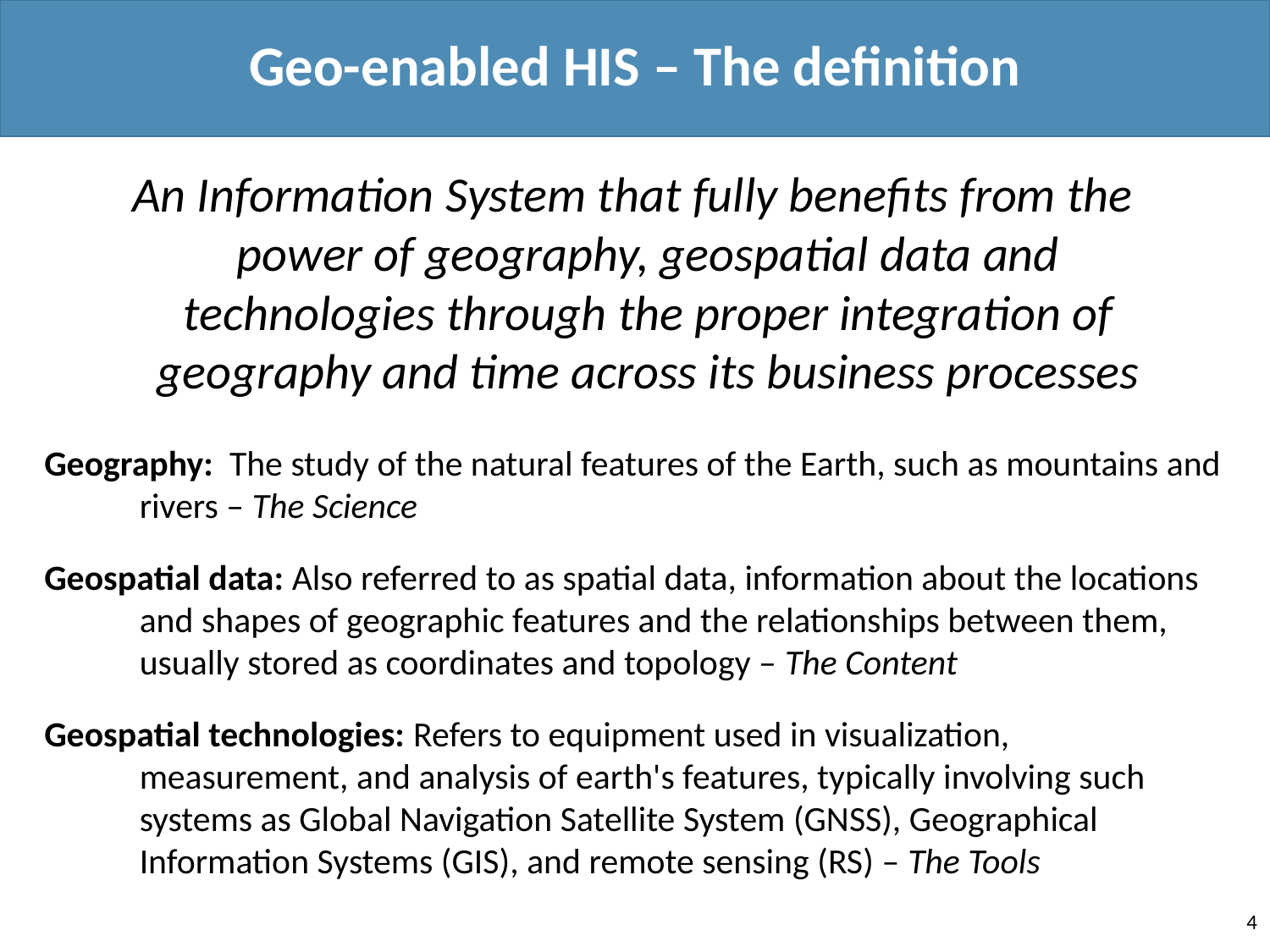

Geo-enabled HIS – The definition
An Information System that fully benefits from the power of geography, geospatial data and technologies through the proper integration of geography and time across its business processes
Geography:  The study of the natural features of the Earth, such as mountains and rivers – The Science

Geospatial data: Also referred to as spatial data, information about the locations and shapes of geographic features and the relationships between them, usually stored as coordinates and topology – The Content

Geospatial technologies: Refers to equipment used in visualization, measurement, and analysis of earth's features, typically involving such systems as Global Navigation Satellite System (GNSS), Geographical Information Systems (GIS), and remote sensing (RS) – The Tools
4